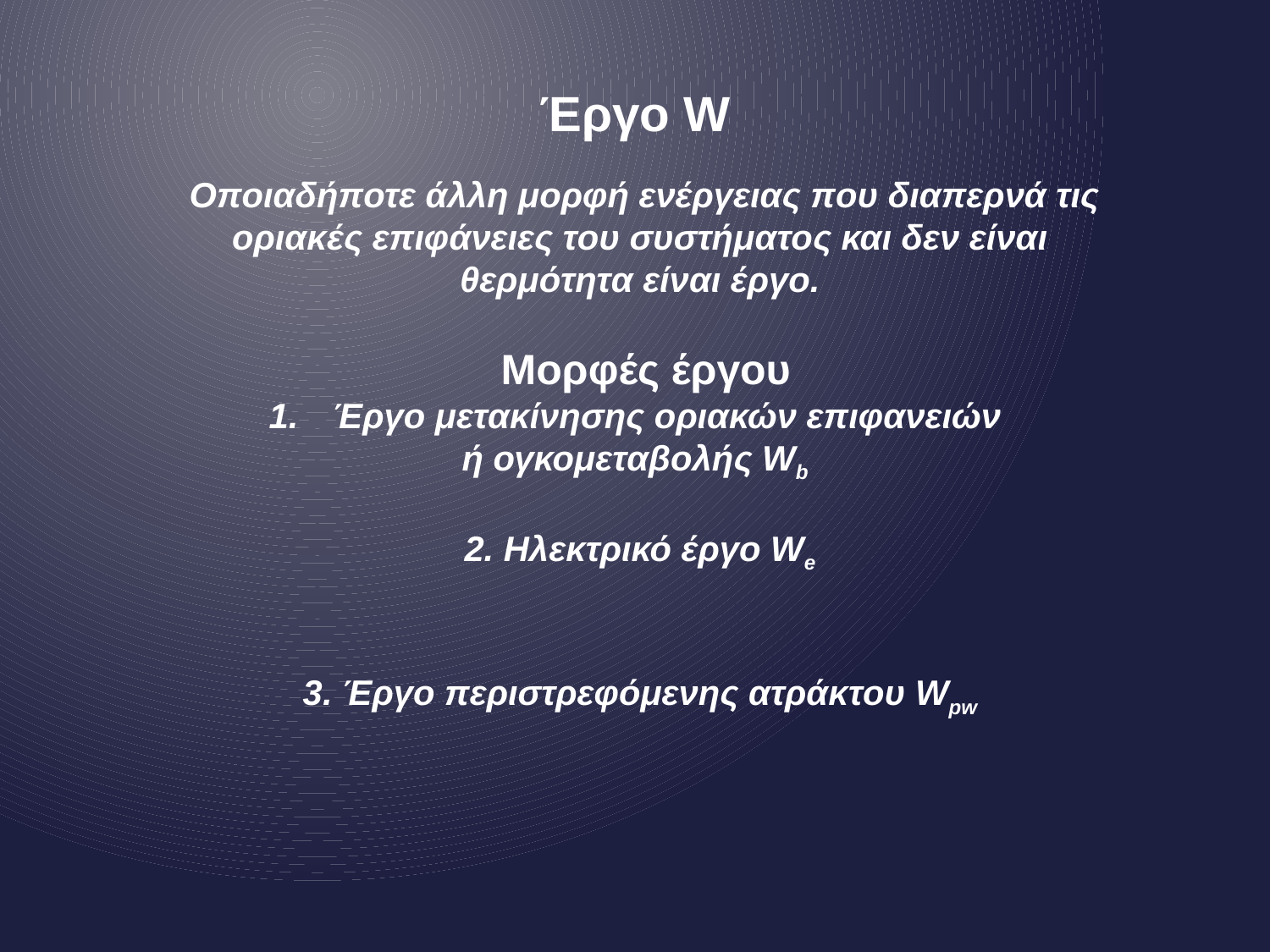

# Έργο W
 Οποιαδήποτε άλλη μορφή ενέργειας που διαπερνά τις οριακές επιφάνειες του συστήματος και δεν είναι θερμότητα είναι έργο.

 Μορφές έργου
Έργο μετακίνησης οριακών επιφανειών
ή ογκομεταβολής Wb

2. Ηλεκτρικό έργο We

3. Έργο περιστρεφόμενης ατράκτου Wpw